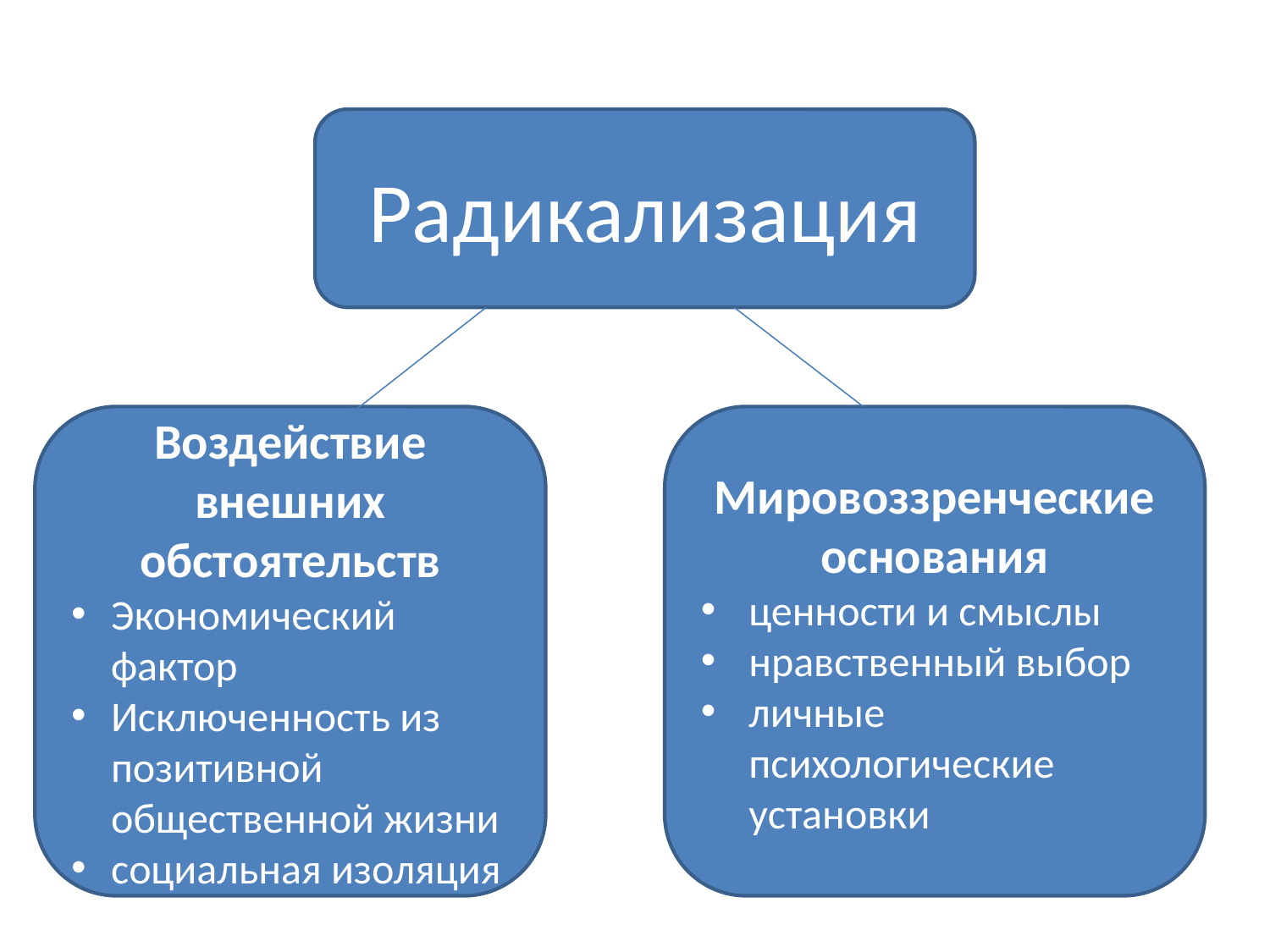

Радикализация
Воздействие внешних обстоятельств
Экономический фактор
Исключенность из позитивной общественной жизни
социальная изоляция
Мировоззренческие основания
ценности и смыслы
нравственный выбор
личные психологические установки